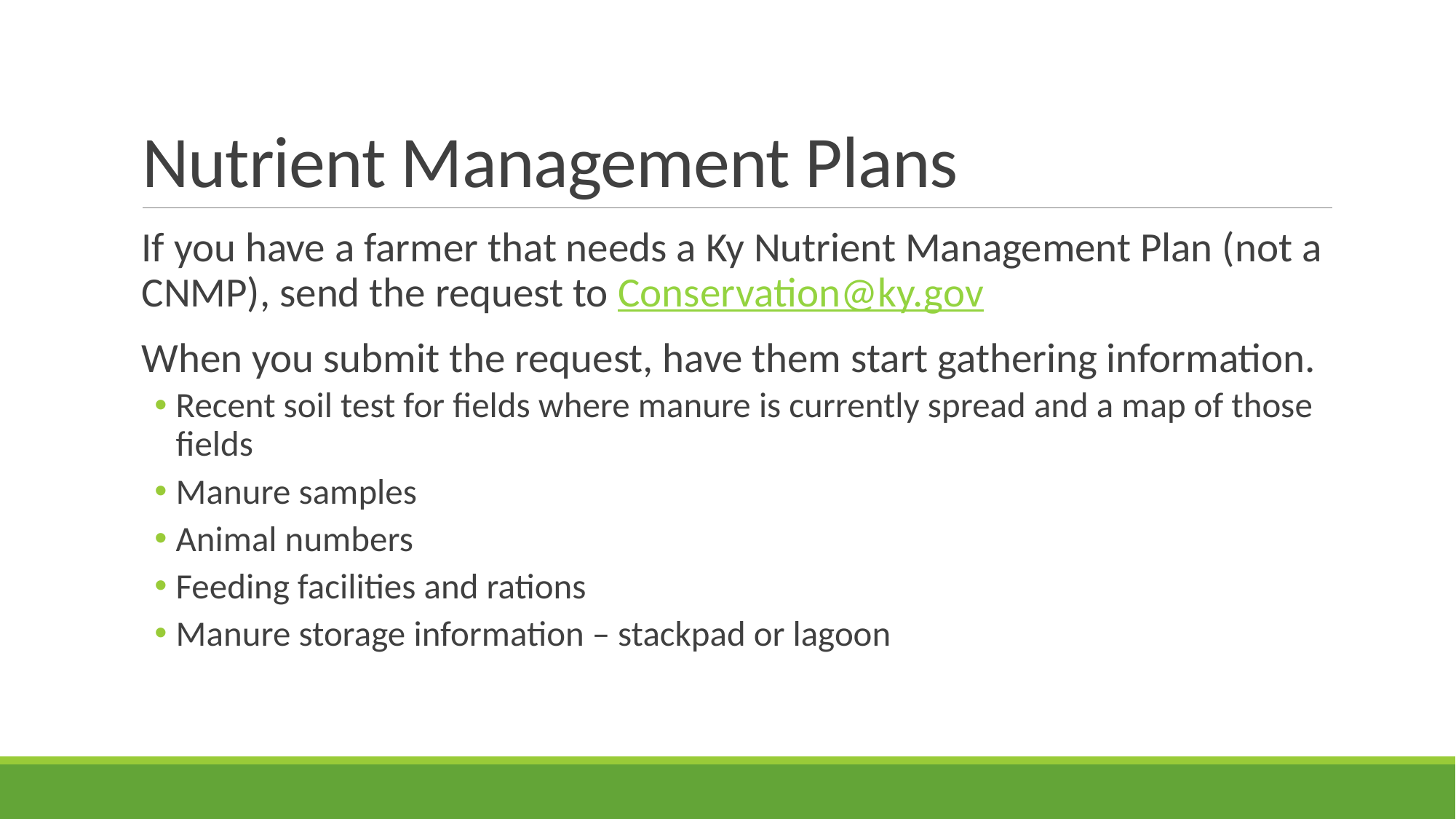

# Nutrient Management Plans
If you have a farmer that needs a Ky Nutrient Management Plan (not a CNMP), send the request to Conservation@ky.gov
When you submit the request, have them start gathering information.
Recent soil test for fields where manure is currently spread and a map of those fields
Manure samples
Animal numbers
Feeding facilities and rations
Manure storage information – stackpad or lagoon